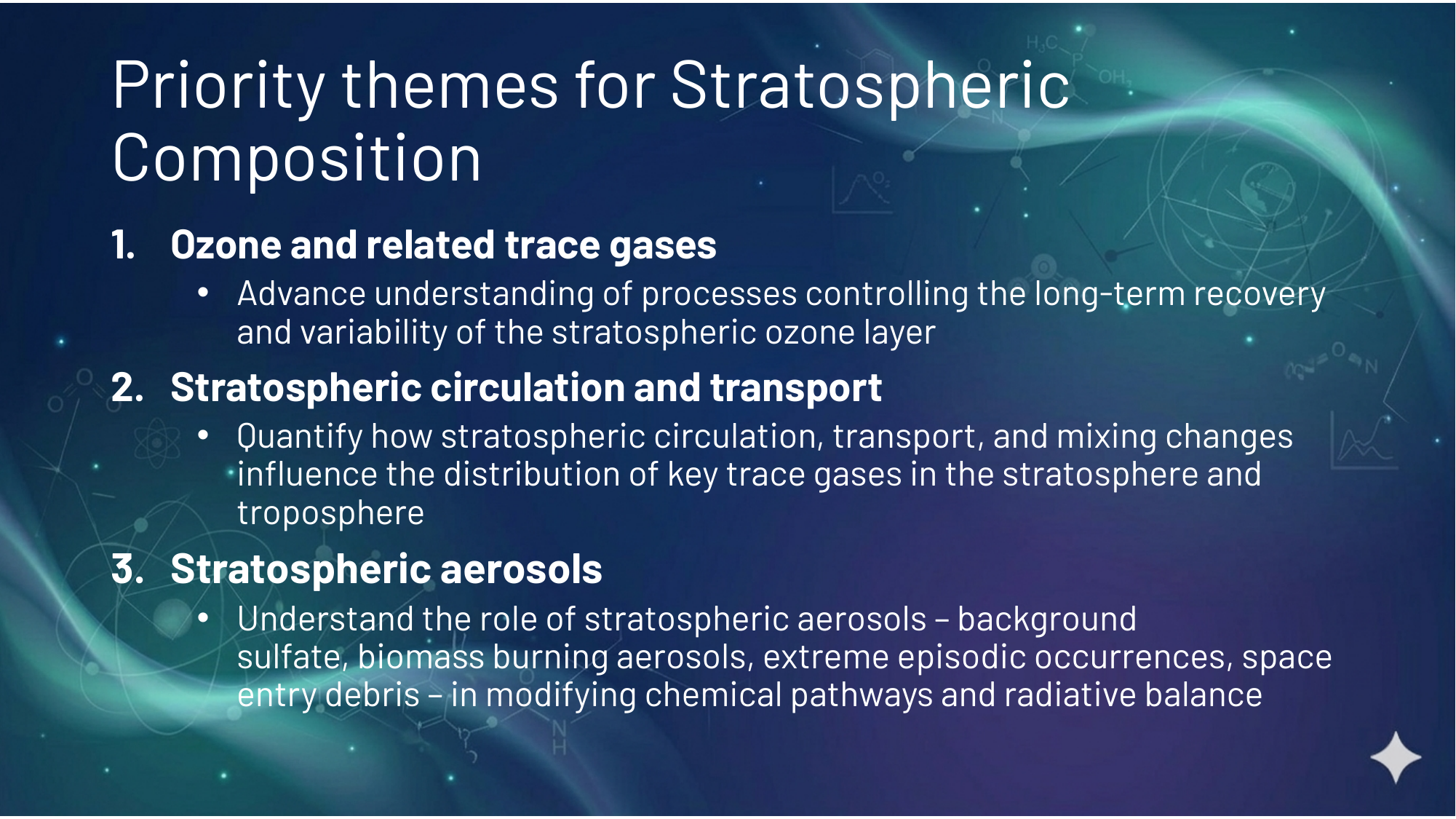

# Priority themes for Stratospheric Composition
Ozone and related trace gases
Advance understanding of processes controlling the long-term recovery and variability of the stratospheric ozone layer
Stratospheric circulation and transport
Quantify how stratospheric circulation, transport, and mixing changes influence the distribution of key trace gases in the stratosphere and troposphere
Stratospheric aerosols
Understand the role of stratospheric aerosols – background sulfate, biomass burning aerosols, extreme episodic occurrences, space entry debris – in modifying chemical pathways and radiative balance